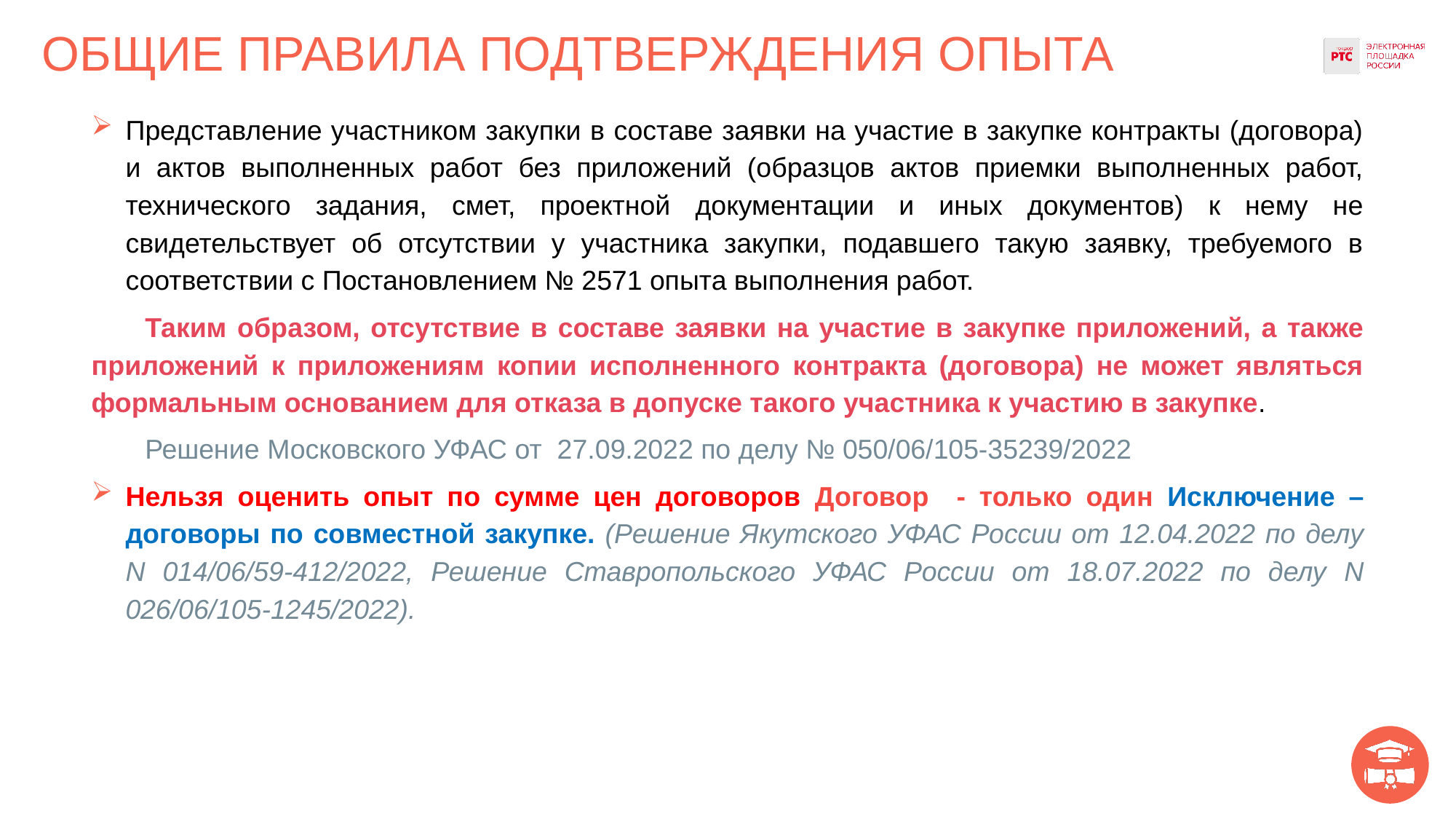

# ОБЩИЕ ПРАВИЛА ПОДТВЕРЖДЕНИЯ ОПЫТА
Представление участником закупки в составе заявки на участие в закупке контракты (договора) и актов выполненных работ без приложений (образцов актов приемки выполненных работ, технического задания, смет, проектной документации и иных документов) к нему не свидетельствует об отсутствии у участника закупки, подавшего такую заявку, требуемого в соответствии с Постановлением № 2571 опыта выполнения работ.
Таким образом, отсутствие в составе заявки на участие в закупке приложений, а также приложений к приложениям копии исполненного контракта (договора) не может являться формальным основанием для отказа в допуске такого участника к участию в закупке.
Решение Московского УФАС от  27.09.2022 по делу № 050/06/105-35239/2022
Нельзя оценить опыт по сумме цен договоров Договор  - только один Исключение – договоры по совместной закупке. (Решение Якутского УФАС России от 12.04.2022 по делу N 014/06/59-412/2022, Решение Ставропольского УФАС России от 18.07.2022 по делу N 026/06/105-1245/2022).